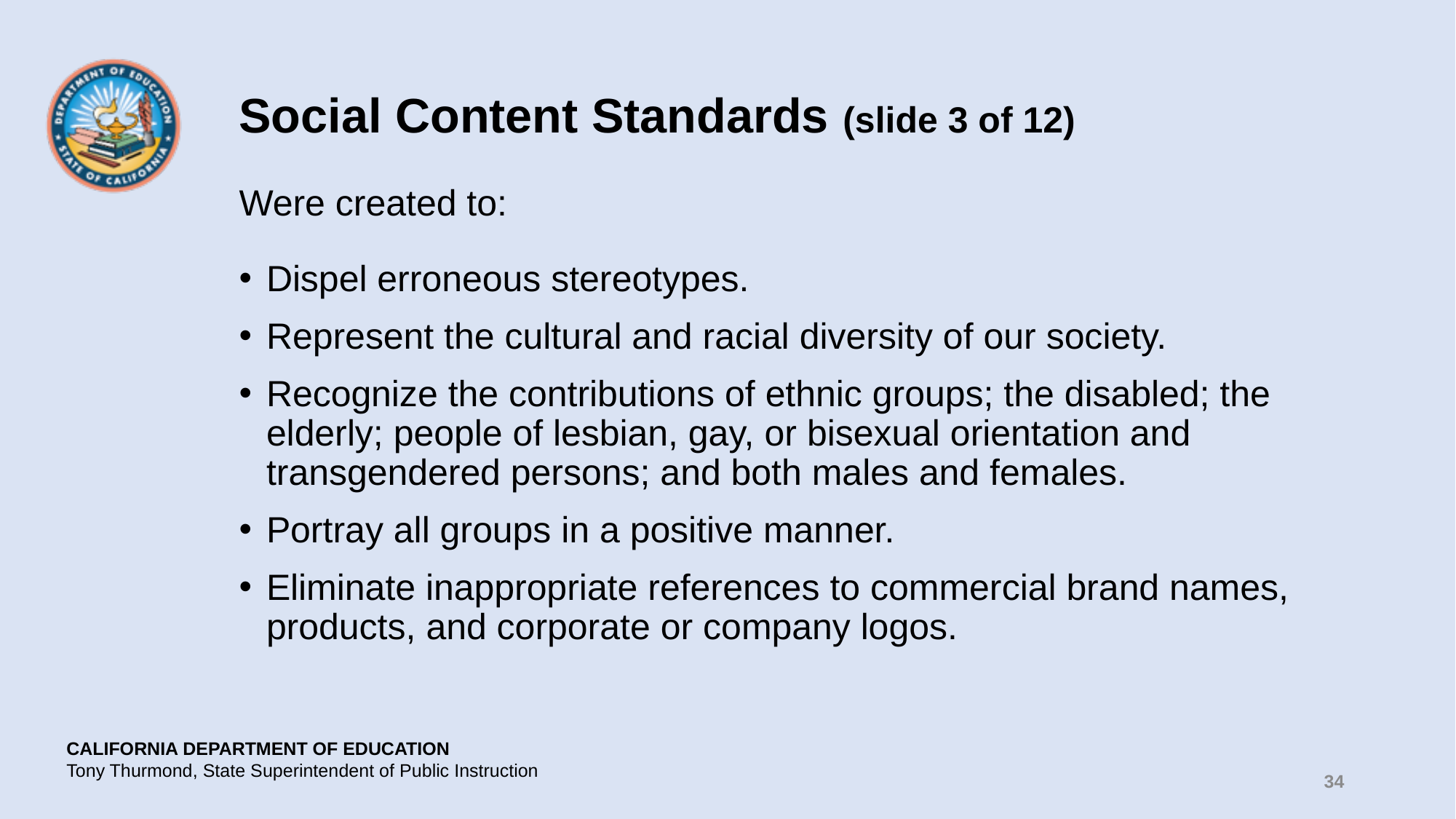

# Social Content Standards (slide 3 of 12)
Were created to:
Dispel erroneous stereotypes.
Represent the cultural and racial diversity of our society.
Recognize the contributions of ethnic groups; the disabled; the elderly; people of lesbian, gay, or bisexual orientation and transgendered persons; and both males and females.
Portray all groups in a positive manner.
Eliminate inappropriate references to commercial brand names, products, and corporate or company logos.

34